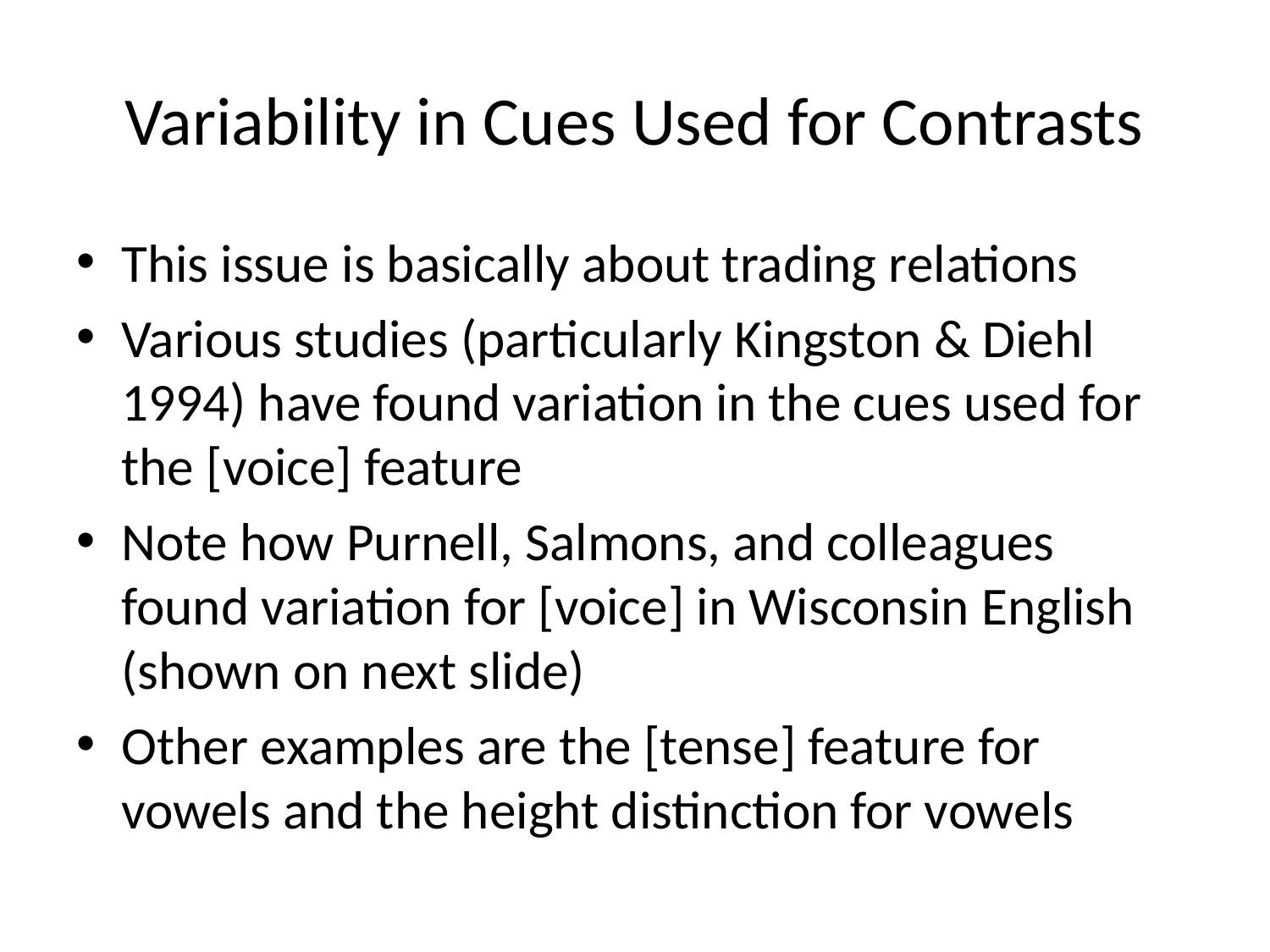

# Variability in Cues Used for Contrasts
This issue is basically about trading relations
Various studies (particularly Kingston & Diehl 1994) have found variation in the cues used for the [voice] feature
Note how Purnell, Salmons, and colleagues found variation for [voice] in Wisconsin English (shown on next slide)
Other examples are the [tense] feature for vowels and the height distinction for vowels